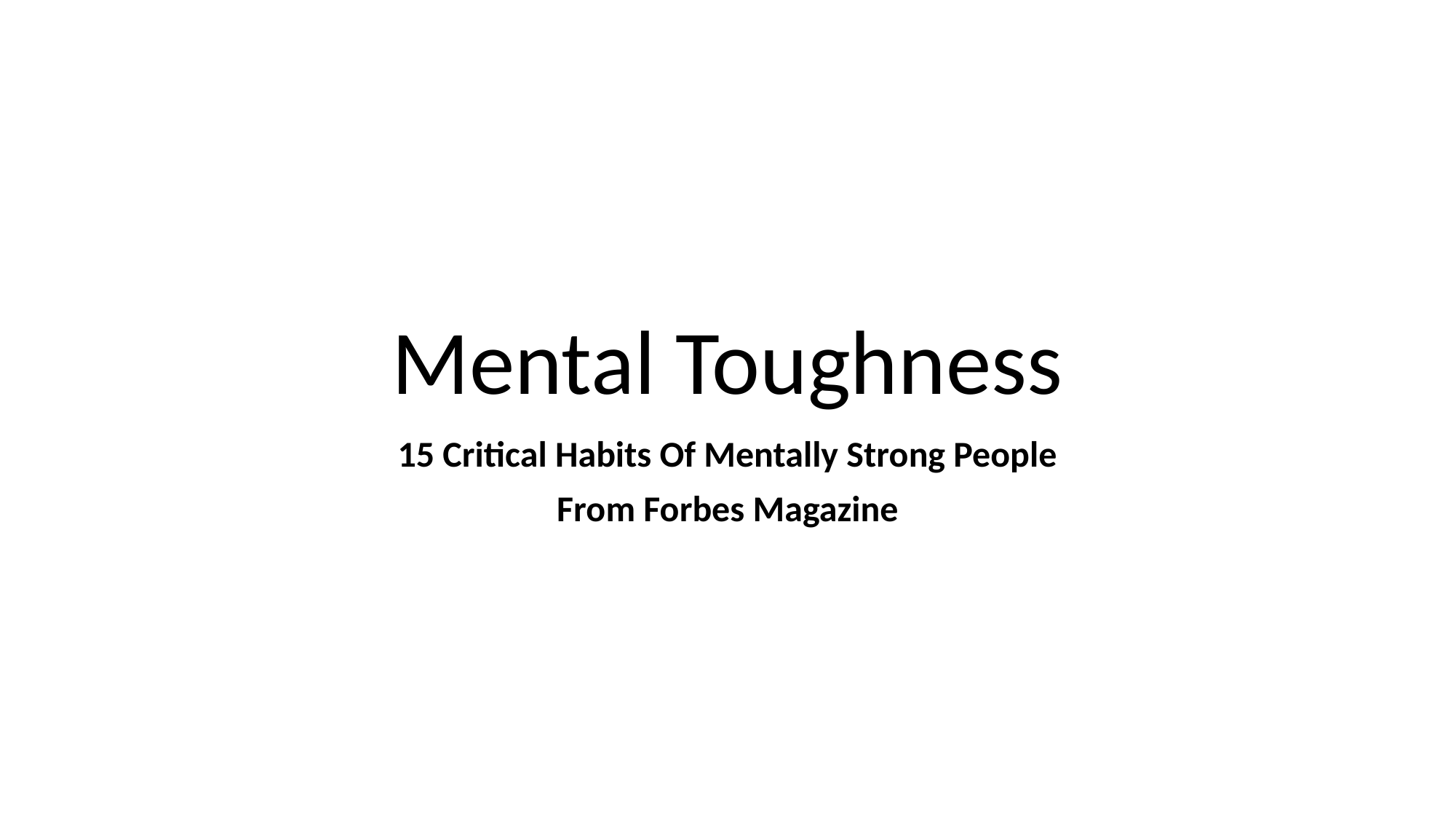

# Mental Toughness
15 Critical Habits Of Mentally Strong People
From Forbes Magazine